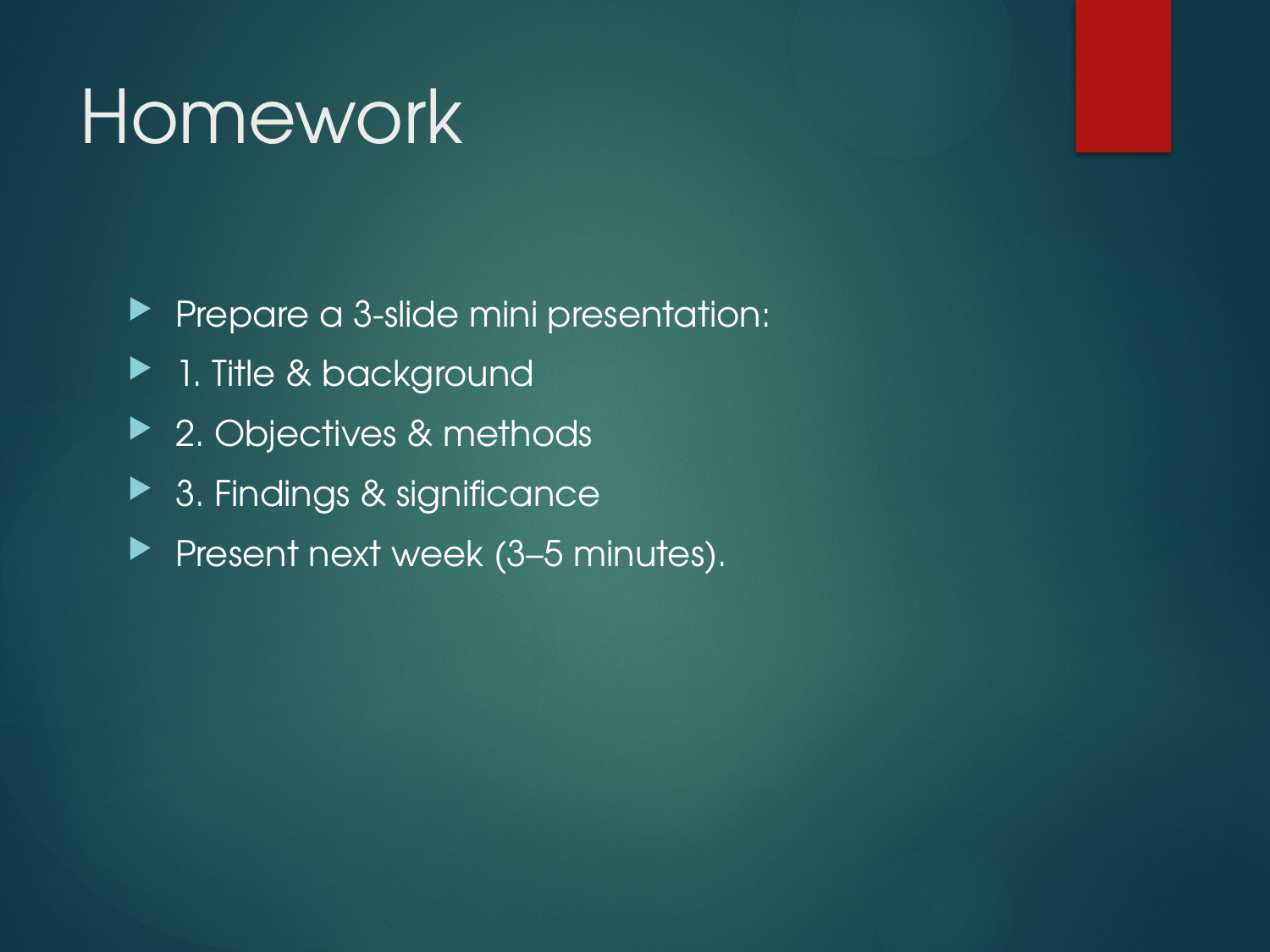

# Homework
Prepare a 3-slide mini presentation:
1. Title & background
2. Objectives & methods
3. Findings & significance
Present next week (3–5 minutes).